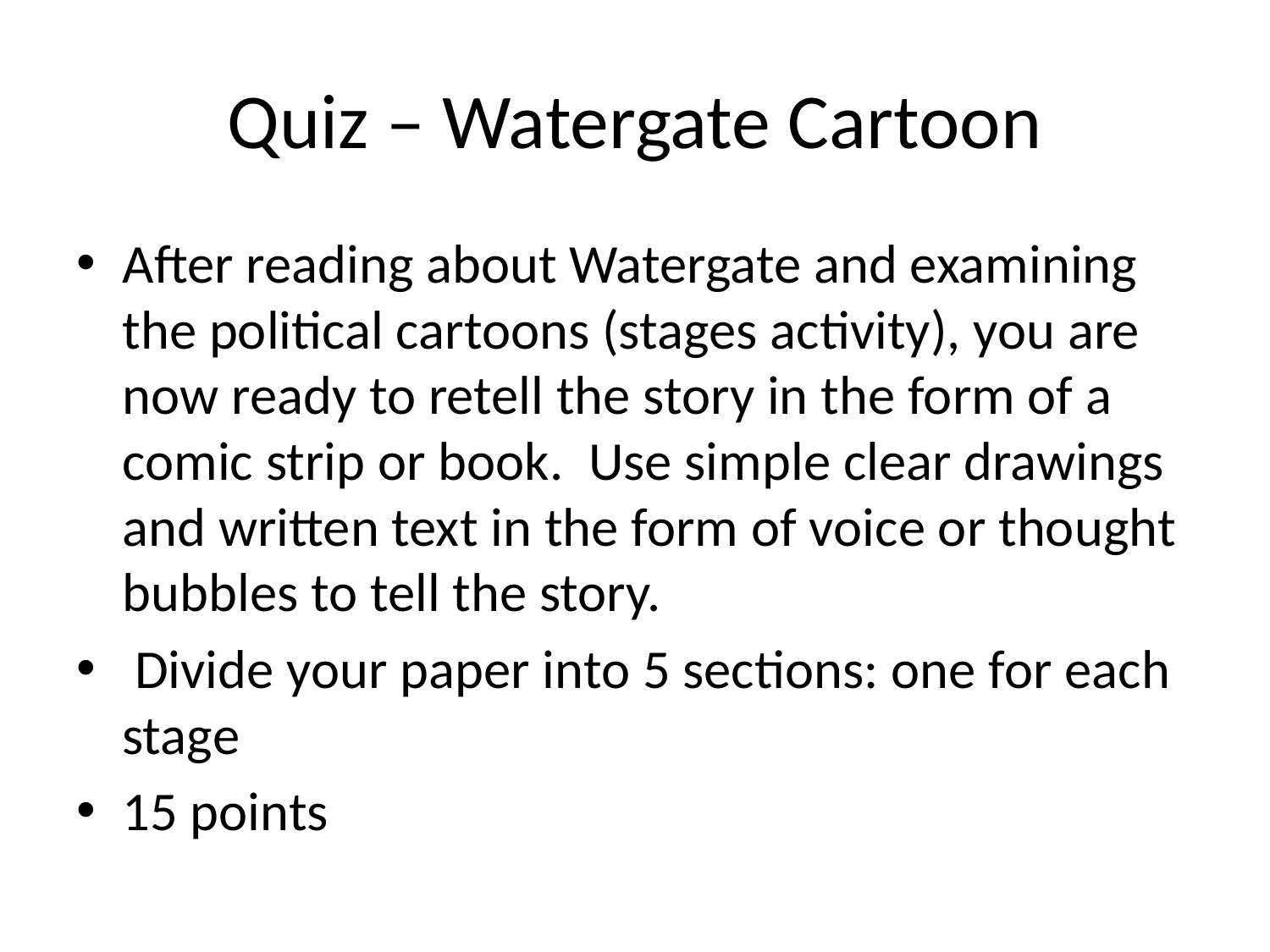

# Quiz – Watergate Cartoon
After reading about Watergate and examining the political cartoons (stages activity), you are now ready to retell the story in the form of a comic strip or book.  Use simple clear drawings and written text in the form of voice or thought bubbles to tell the story.
 Divide your paper into 5 sections: one for each stage
15 points